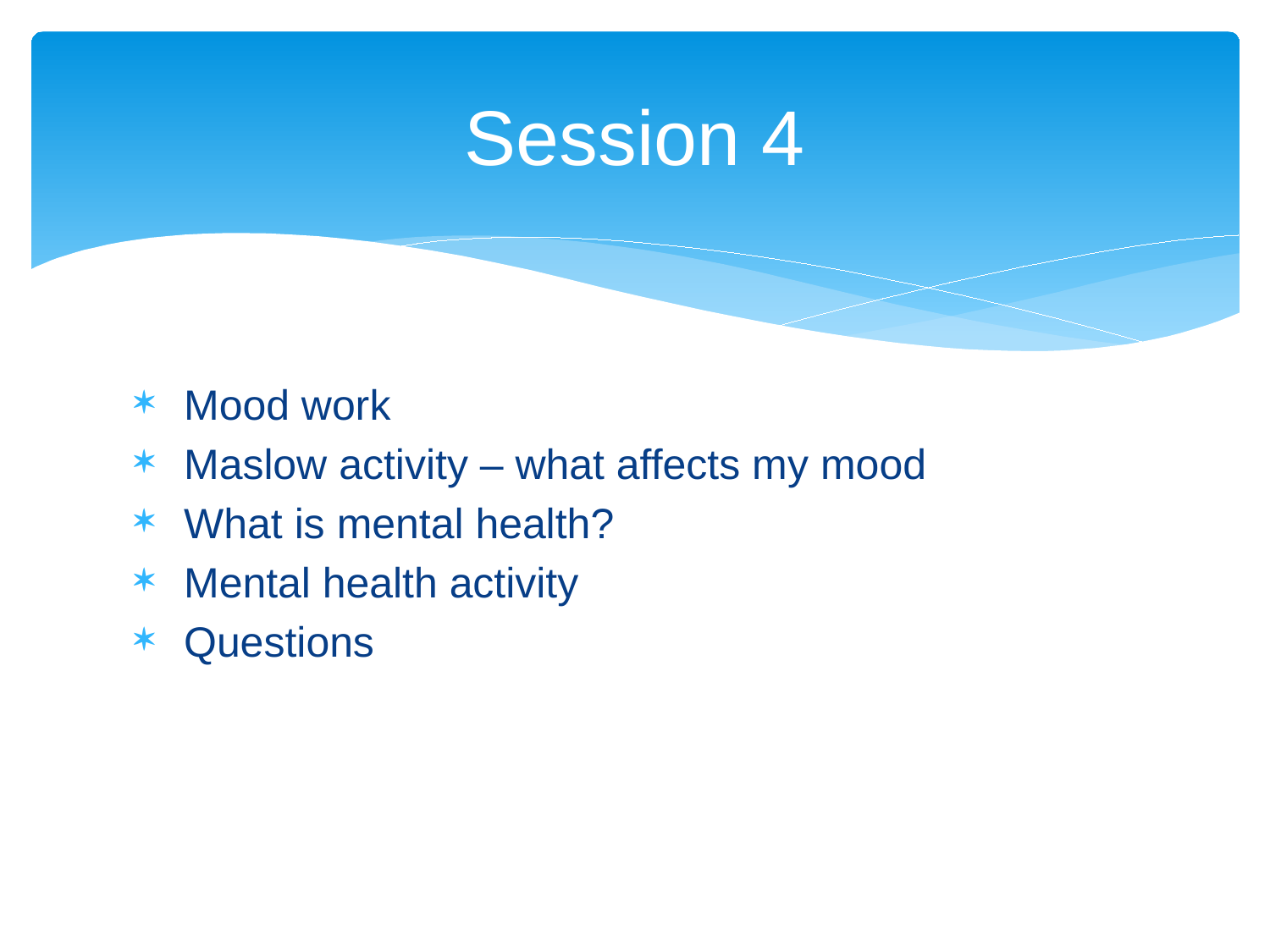

# Session 4
 Mood work
 Maslow activity – what affects my mood
 What is mental health?
 Mental health activity
 Questions